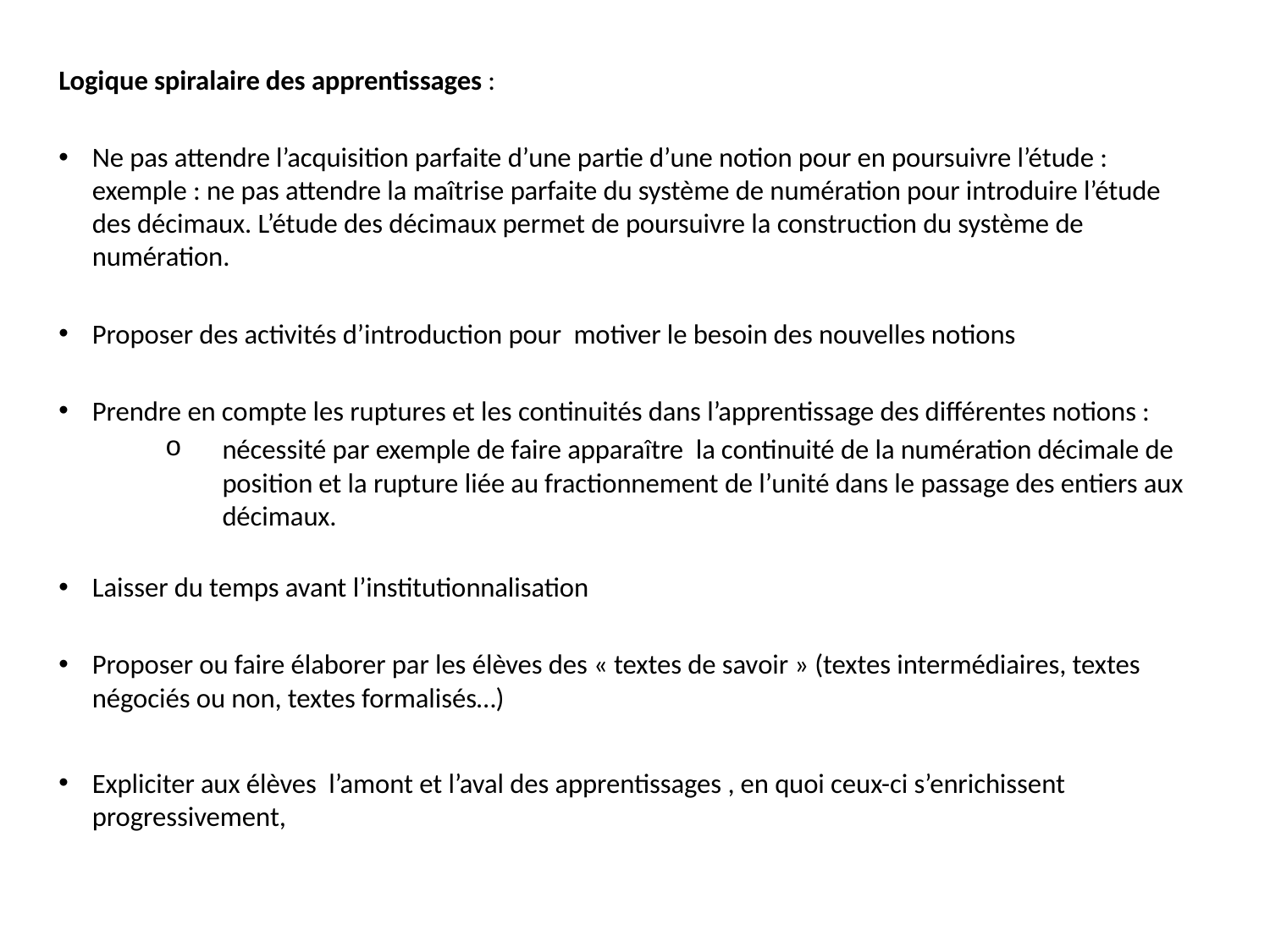

Logique spiralaire des apprentissages :

Ne pas attendre l’acquisition parfaite d’une partie d’une notion pour en poursuivre l’étude : exemple : ne pas attendre la maîtrise parfaite du système de numération pour introduire l’étude des décimaux. L’étude des décimaux permet de poursuivre la construction du système de numération.

Proposer des activités d’introduction pour  motiver le besoin des nouvelles notions

Prendre en compte les ruptures et les continuités dans l’apprentissage des différentes notions :
nécessité par exemple de faire apparaître  la continuité de la numération décimale de position et la rupture liée au fractionnement de l’unité dans le passage des entiers aux décimaux.

Laisser du temps avant l’institutionnalisation

Proposer ou faire élaborer par les élèves des « textes de savoir » (textes intermédiaires, textes négociés ou non, textes formalisés…)

Expliciter aux élèves  l’amont et l’aval des apprentissages , en quoi ceux-ci s’enrichissent progressivement,